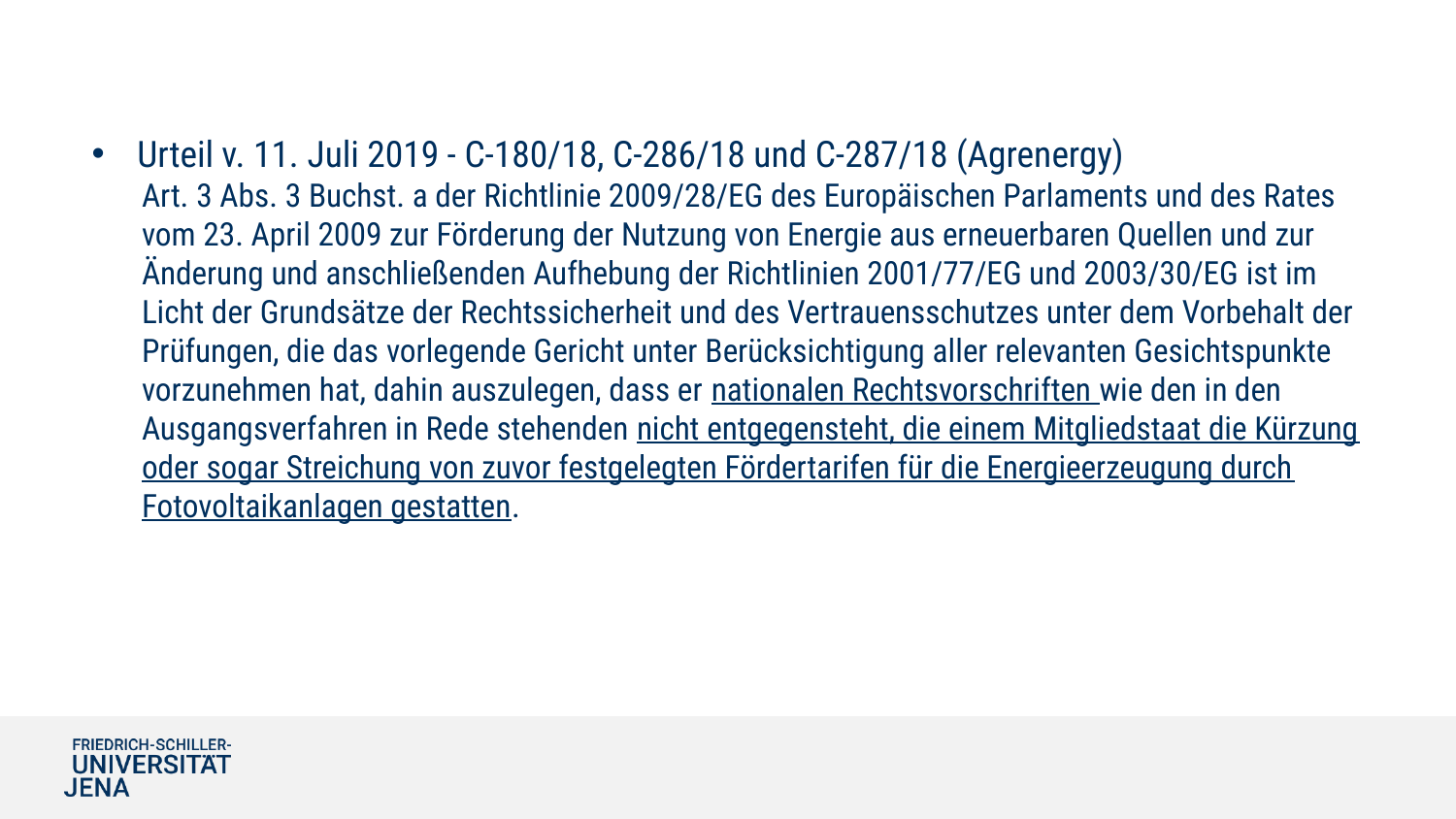

#
Urteil v. 11. Juli 2019 - C‑180/18, C‑286/18 und C‑287/18 (Agrenergy)
Art. 3 Abs. 3 Buchst. a der Richtlinie 2009/28/EG des Europäischen Parlaments und des Rates vom 23. April 2009 zur Förderung der Nutzung von Energie aus erneuerbaren Quellen und zur Änderung und anschließenden Aufhebung der Richtlinien 2001/77/EG und 2003/30/EG ist im Licht der Grundsätze der Rechtssicherheit und des Vertrauensschutzes unter dem Vorbehalt der Prüfungen, die das vorlegende Gericht unter Berücksichtigung aller relevanten Gesichtspunkte vorzunehmen hat, dahin auszulegen, dass er nationalen Rechtsvorschriften wie den in den Ausgangsverfahren in Rede stehenden nicht entgegensteht, die einem Mitgliedstaat die Kürzung oder sogar Streichung von zuvor festgelegten Fördertarifen für die Energieerzeugung durch Fotovoltaikanlagen gestatten.